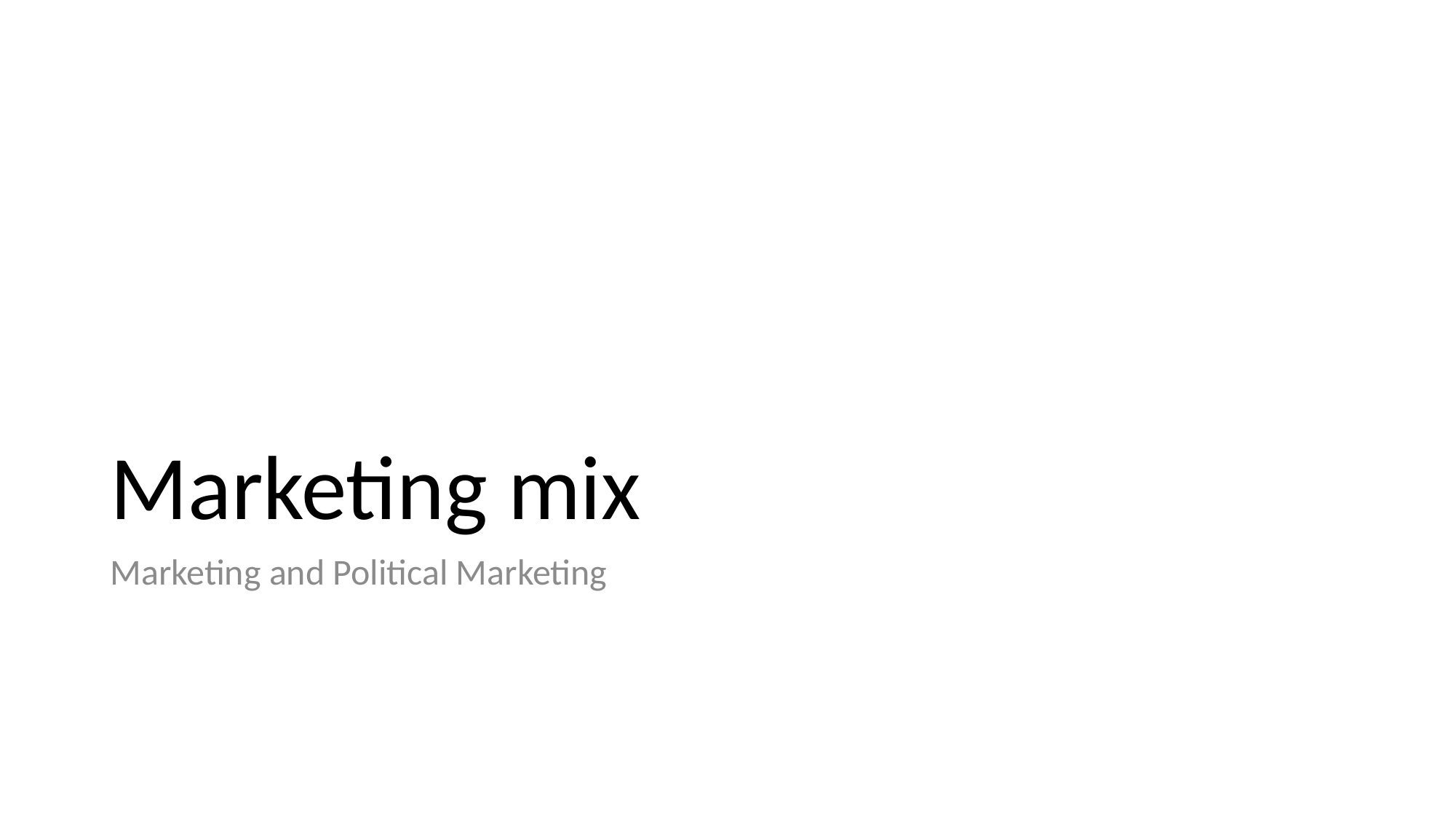

# Marketing mix
Marketing and Political Marketing